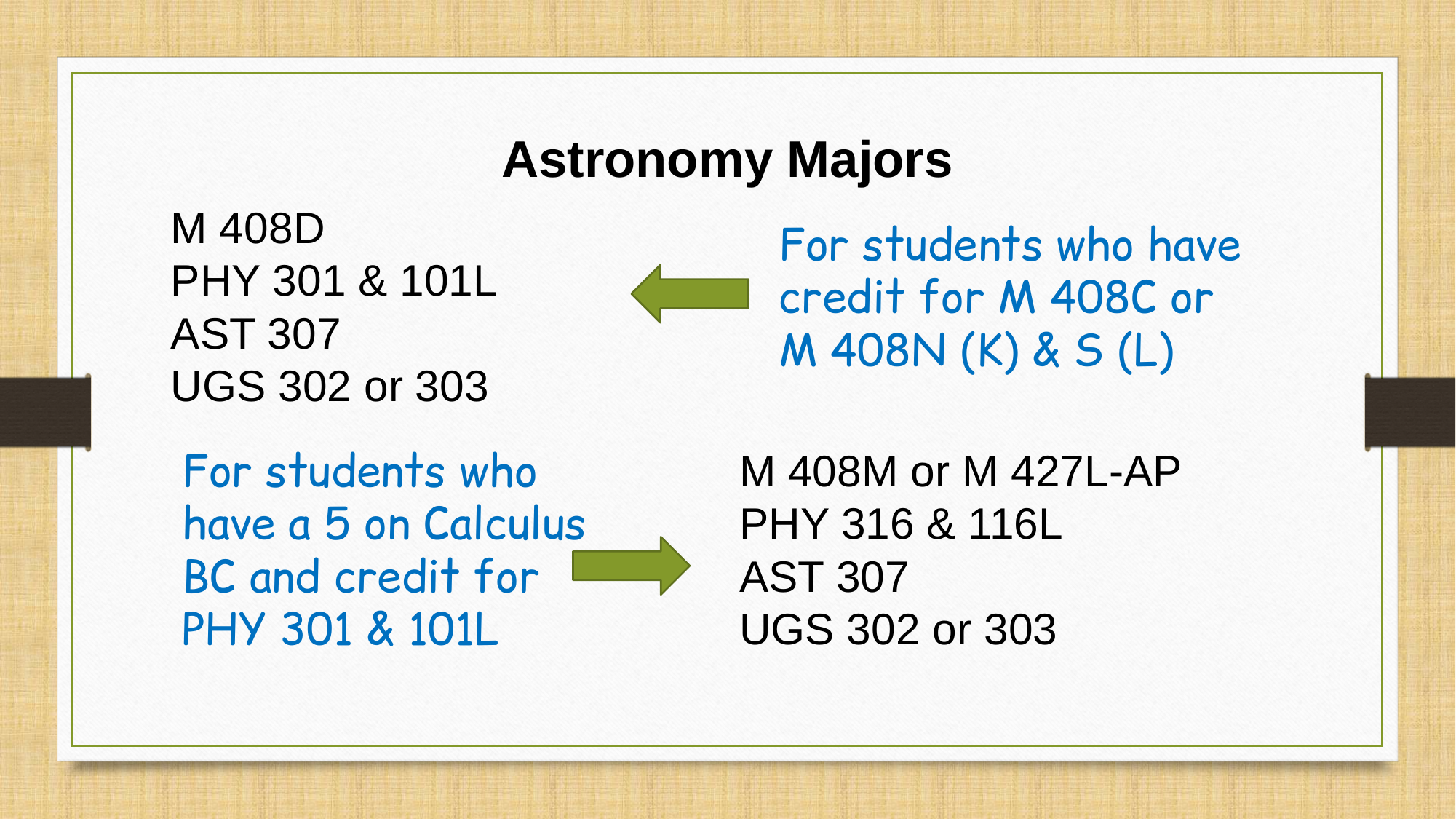

Astronomy Majors
M 408D
PHY 301 & 101L
AST 307
UGS 302 or 303

For students who have credit for M 408C or M 408N (K) & S (L)

For students who have a 5 on Calculus BC and credit for PHY 301 & 101L
M 408M or M 427L-AP
PHY 316 & 116L
AST 307
UGS 302 or 303